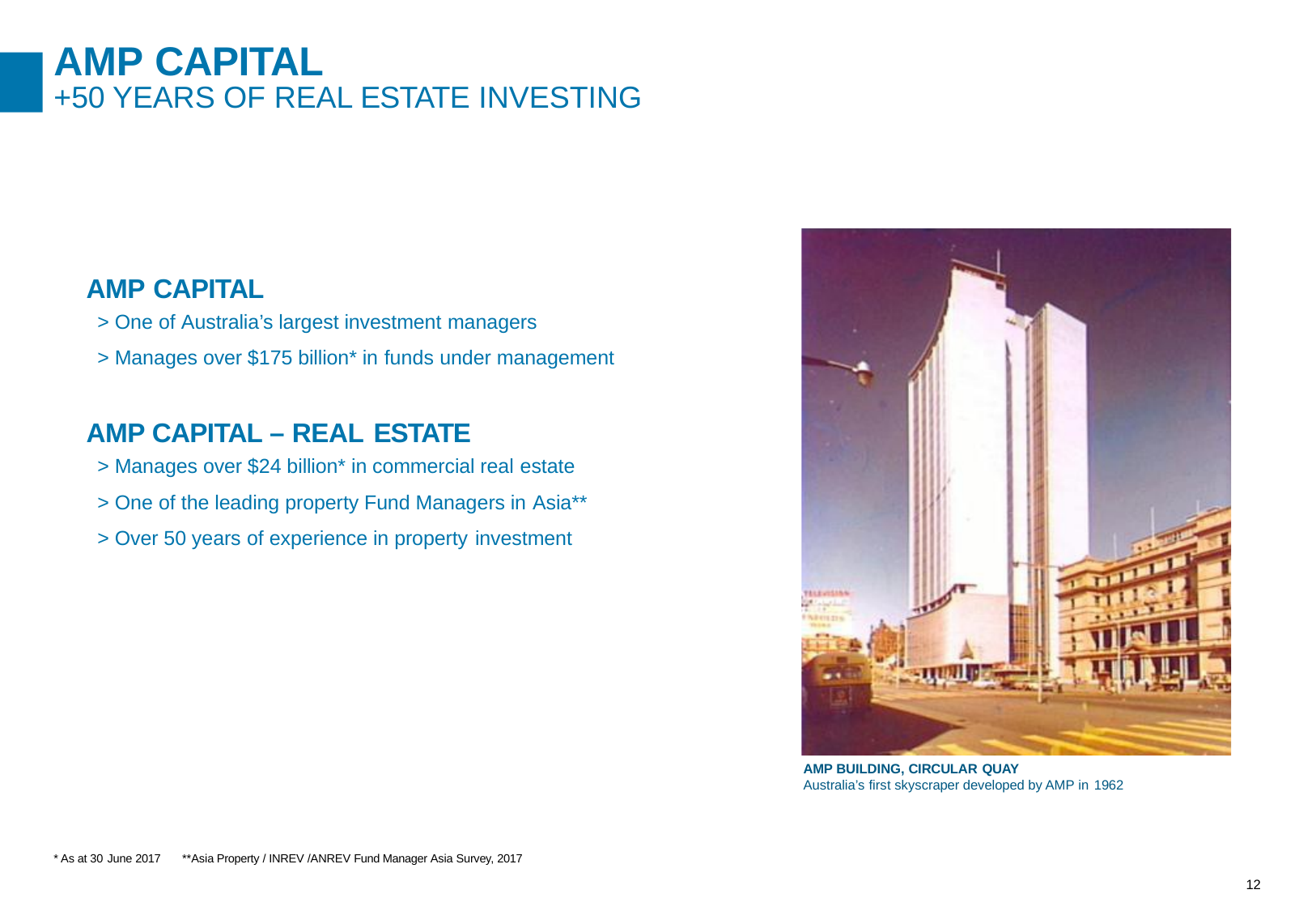

# AMP CAPITAL
+50 YEARS OF REAL ESTATE INVESTING

AMP CAPITAL
> One of Australia’s largest investment managers
> Manages over $175 billion* in funds under management

AMP CAPITAL – REAL ESTATE
> Manages over $24 billion* in commercial real estate
> One of the leading property Fund Managers in Asia**
> Over 50 years of experience in property investment
AMP BUILDING, CIRCULAR QUAY
Australia’s first skyscraper developed by AMP in 1962
* As at 30 June 2017	**Asia Property / INREV /ANREV Fund Manager Asia Survey, 2017
12